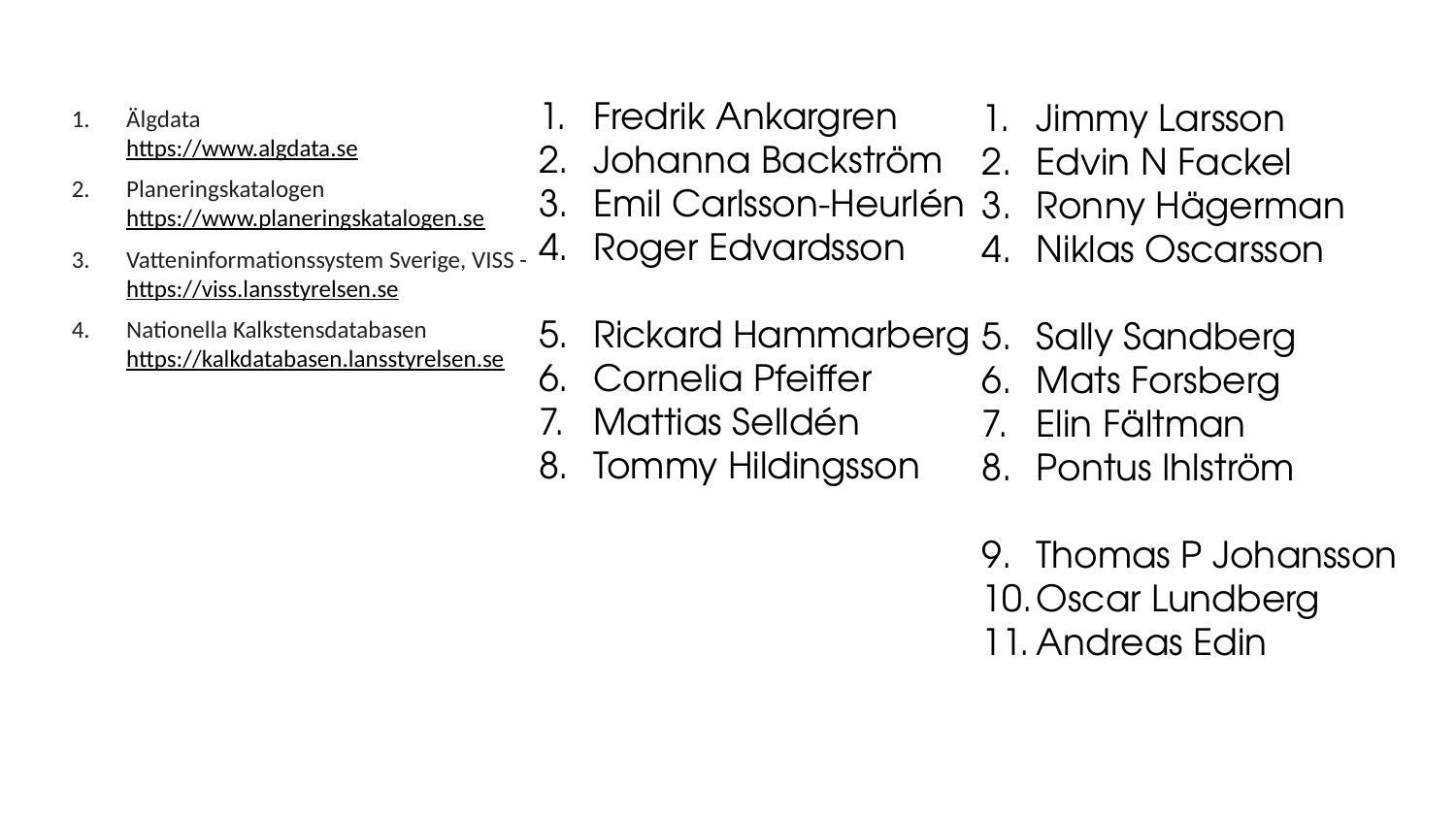

Jimmy Larsson
Edvin N Fackel
Ronny Hägerman
Niklas Oscarsson

Sally Sandberg
Mats Forsberg
Elin Fältman
Pontus Ihlström

Thomas P Johansson
Oscar Lundberg
Andreas Edin
Fredrik Ankargren
Johanna Backström
Emil Carlsson-Heurlén
Roger Edvardsson

Rickard Hammarberg
Cornelia Pfeiffer
Mattias Selldén
Tommy Hildingsson

Älgdata
https://www.algdata.se
Planeringskatalogen
https://www.planeringskatalogen.se
Vatteninformationssystem Sverige, VISS - 
https://viss.lansstyrelsen.se
Nationella Kalkstensdatabasen
https://kalkdatabasen.lansstyrelsen.se